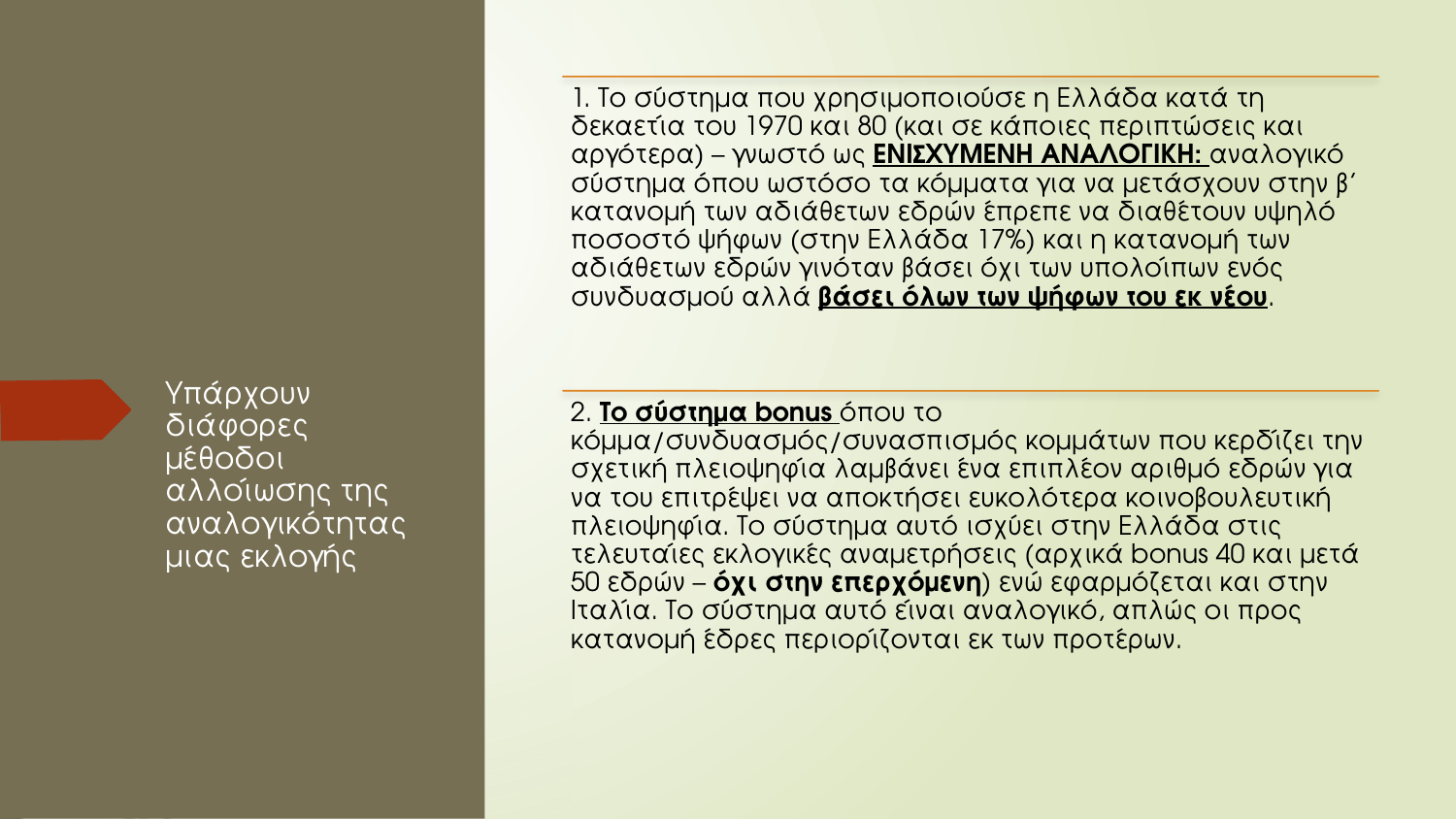

1. Το σύστημα που χρησιμοποιούσε η Ελλάδα κατά τη δεκαετία του 1970 και 80 (και σε κάποιες περιπτώσεις και αργότερα) – γνωστό ως ΕΝΙΣΧΥΜΕΝΗ ΑΝΑΛΟΓΙΚΗ: αναλογικό σύστημα όπου ωστόσο τα κόμματα για να μετάσχουν στην β’ κατανομή των αδιάθετων εδρών έπρεπε να διαθέτουν υψηλό ποσοστό ψήφων (στην Ελλάδα 17%) και η κατανομή των αδιάθετων εδρών γινόταν βάσει όχι των υπολοίπων ενός συνδυασμού αλλά βάσει όλων των ψήφων του εκ νέου.
2. Το σύστημα bonus όπου το κόμμα/συνδυασμός/συνασπισμός κομμάτων που κερδίζει την σχετική πλειοψηφία λαμβάνει ένα επιπλέον αριθμό εδρών για να του επιτρέψει να αποκτήσει ευκολότερα κοινοβουλευτική πλειοψηφία. Το σύστημα αυτό ισχύει στην Ελλάδα στις τελευταίες εκλογικές αναμετρήσεις (αρχικά bonus 40 και μετά 50 εδρών – όχι στην επερχόμενη) ενώ εφαρμόζεται και στην Ιταλία. Το σύστημα αυτό είναι αναλογικό, απλώς οι προς κατανομή έδρες περιορίζονται εκ των προτέρων.

# Υπάρχουν διάφορες μέθοδοι αλλοίωσης της αναλογικότητας μιας εκλογής